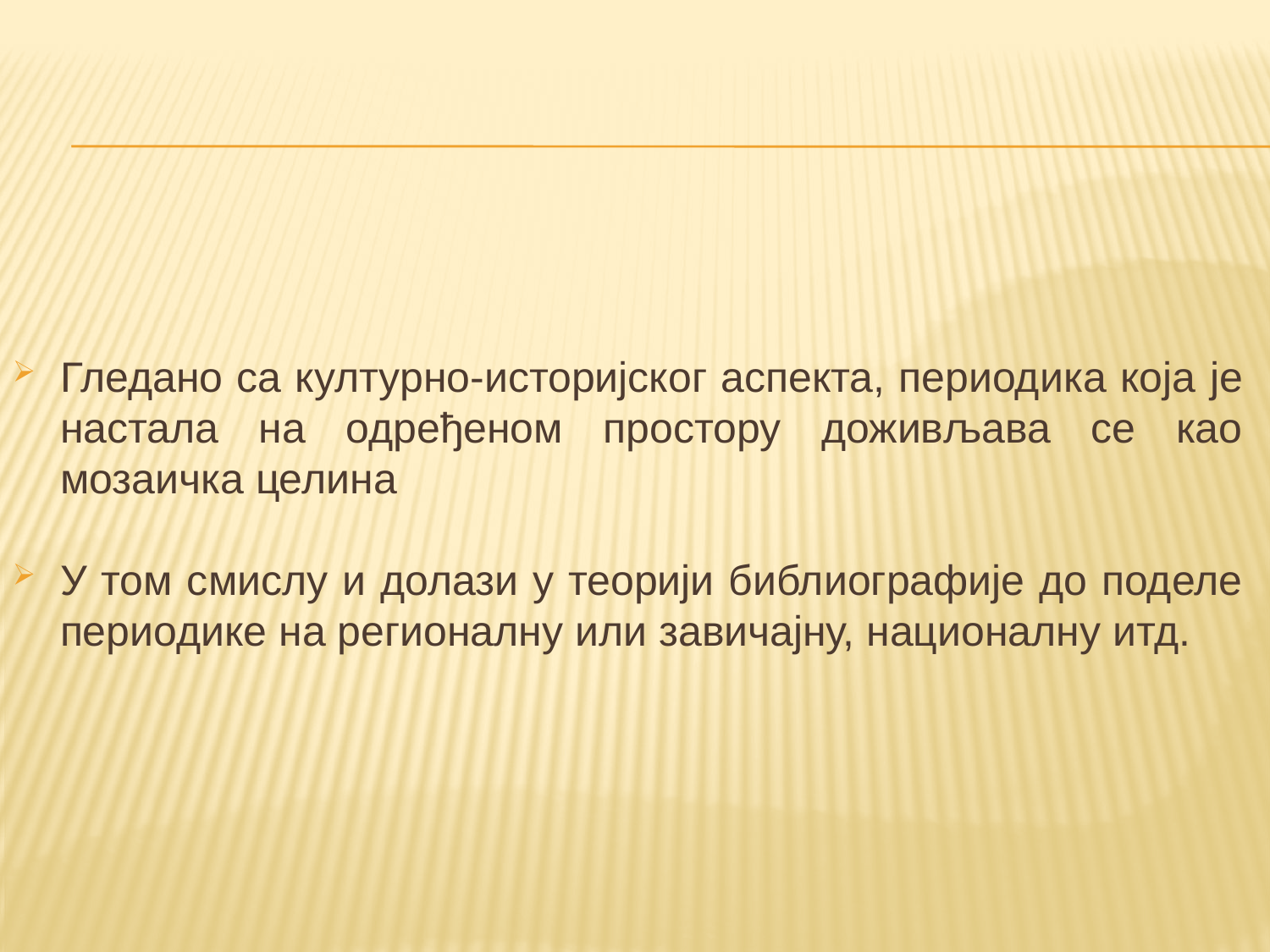

Гледано са културно-историјског аспекта, периодика која je настала на одређеном простору доживљава се као мозаичка целина

У том смислу и долази у теорији библиографије до поделе периодике на регионалну или завичајну, националну итд.